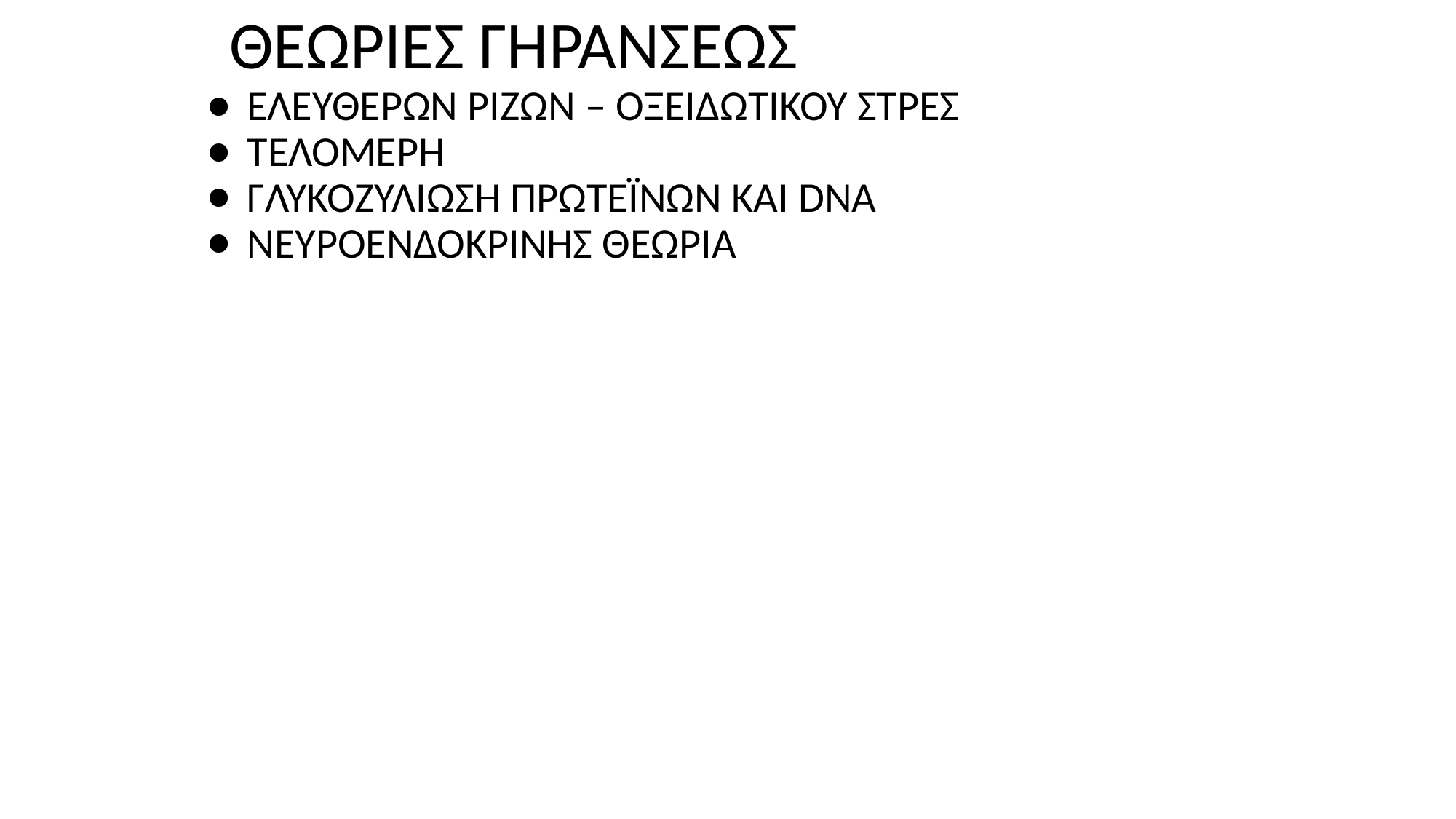

# ΘΕΩΡΙΕΣ ΓΗΡΑΝΣΕΩΣ
ΕΛΕΥΘΕΡΩΝ ΡΙΖΩΝ – ΟΞΕΙΔΩΤΙΚΟΥ ΣΤΡΕΣ
ΤΕΛΟΜΕΡΗ
ΓΛΥΚΟΖΥΛΙΩΣΗ ΠΡΩΤΕΪΝΩΝ ΚΑΙ DNA
ΝΕΥΡΟΕΝΔΟΚΡΙΝΗΣ ΘΕΩΡΙΑ